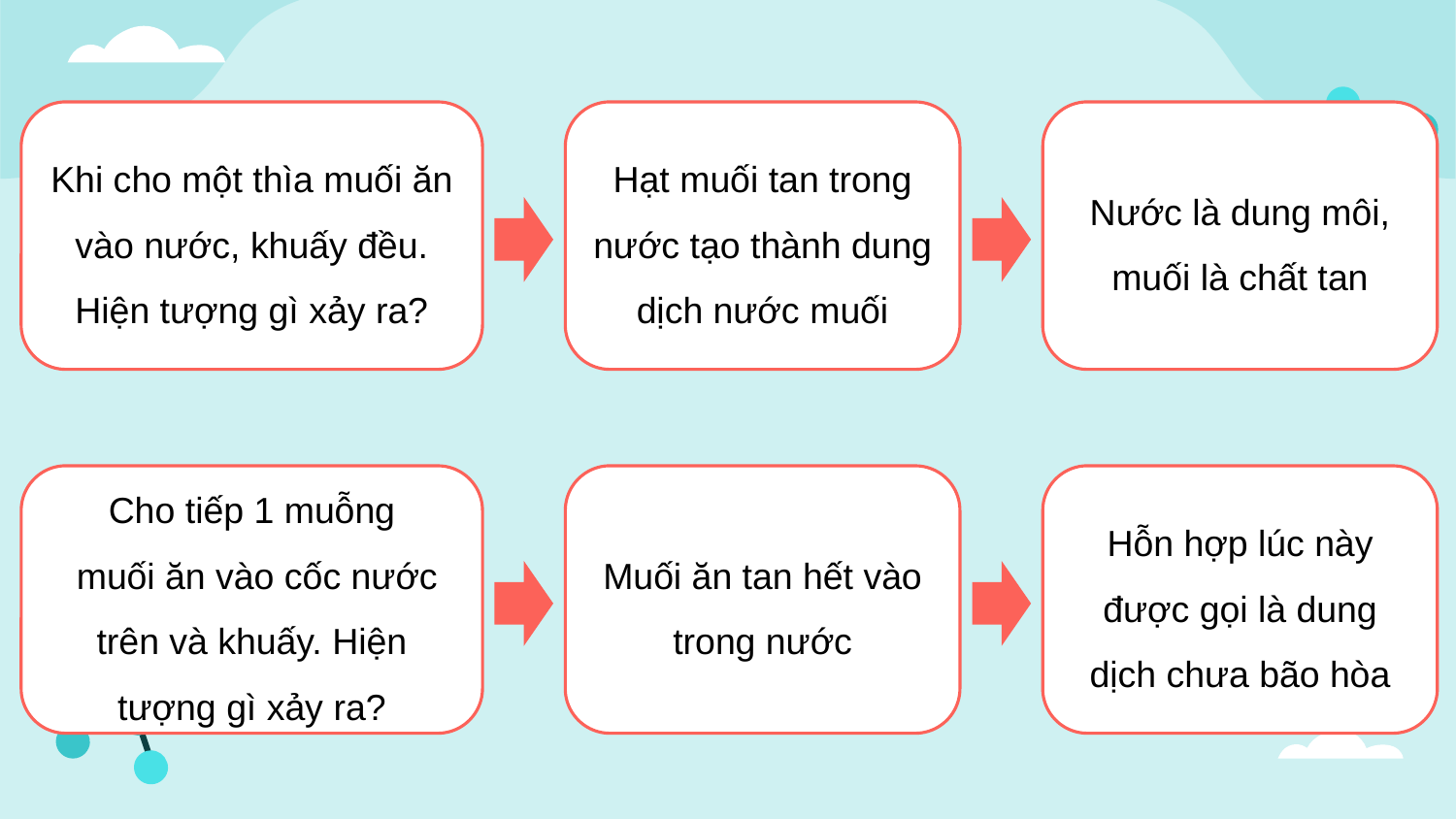

Khi cho một thìa muối ăn vào nước, khuấy đều. Hiện tượng gì xảy ra?
Hạt muối tan trong nước tạo thành dung dịch nước muối
Nước là dung môi, muối là chất tan

Cho tiếp 1 muỗng
 muối ăn vào cốc nước trên và khuấy. Hiện tượng gì xảy ra?
Muối ăn tan hết vào trong nước
Hỗn hợp lúc này được gọi là dung dịch chưa bão hòa